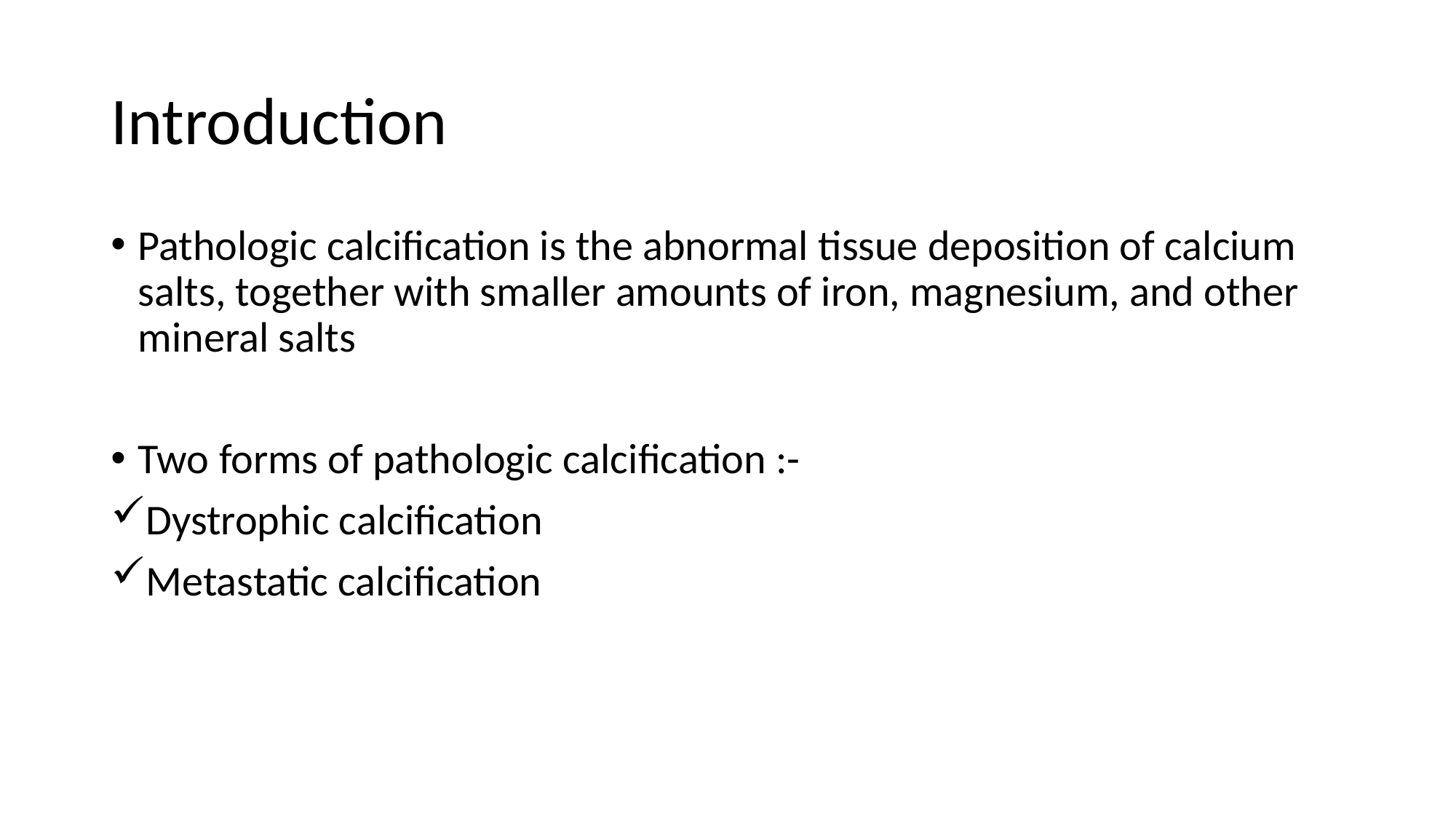

# Introduction
Pathologic calcification is the abnormal tissue deposition of calcium salts, together with smaller amounts of iron, magnesium, and other mineral salts

Two forms of pathologic calcification :-
Dystrophic calcification
Metastatic calcification